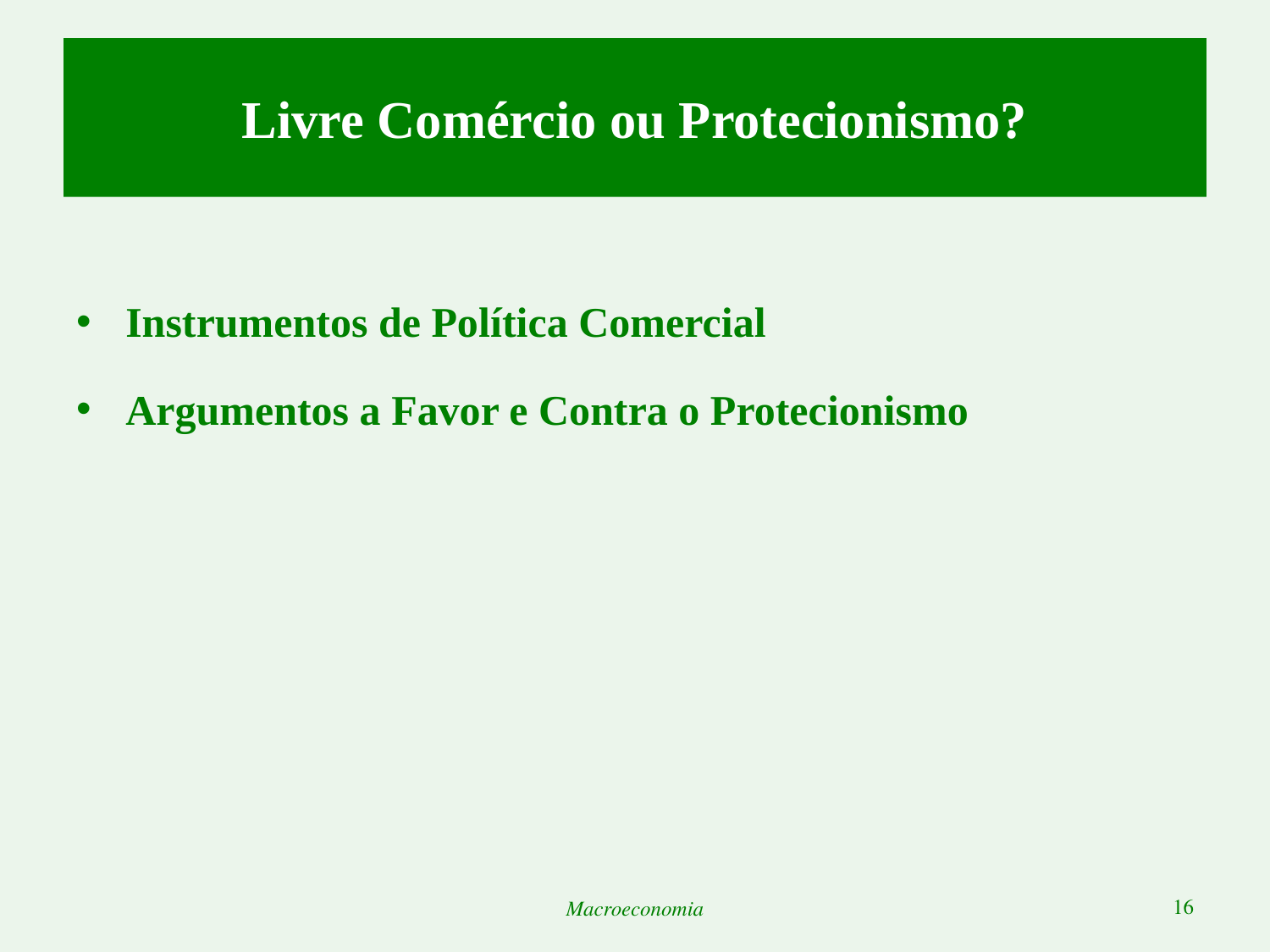

# Livre Comércio ou Protecionismo?

Instrumentos de Política Comercial
Argumentos a Favor e Contra o Protecionismo

Macroeconomia
16